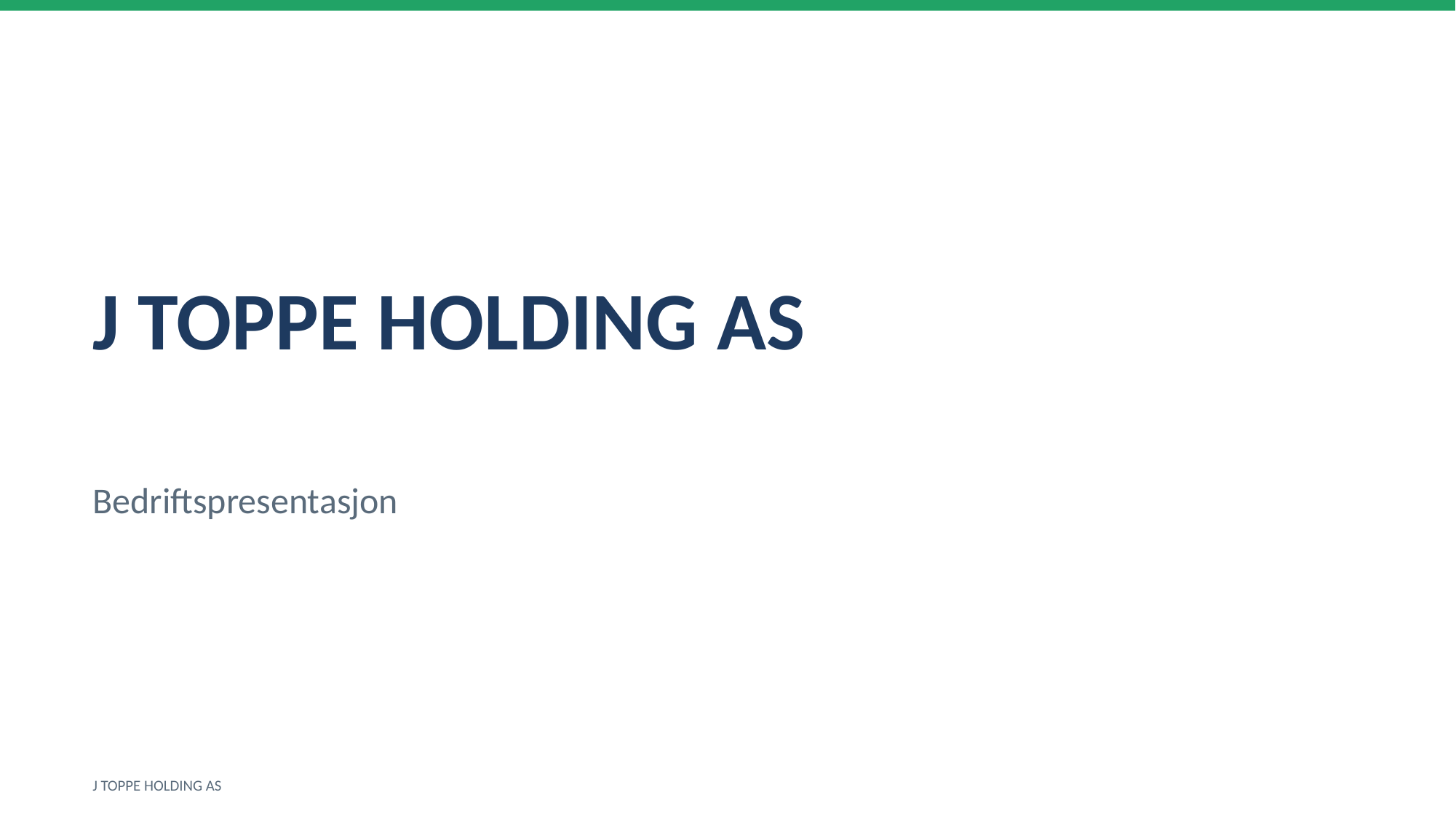

J TOPPE HOLDING AS
Bedriftspresentasjon
J TOPPE HOLDING AS